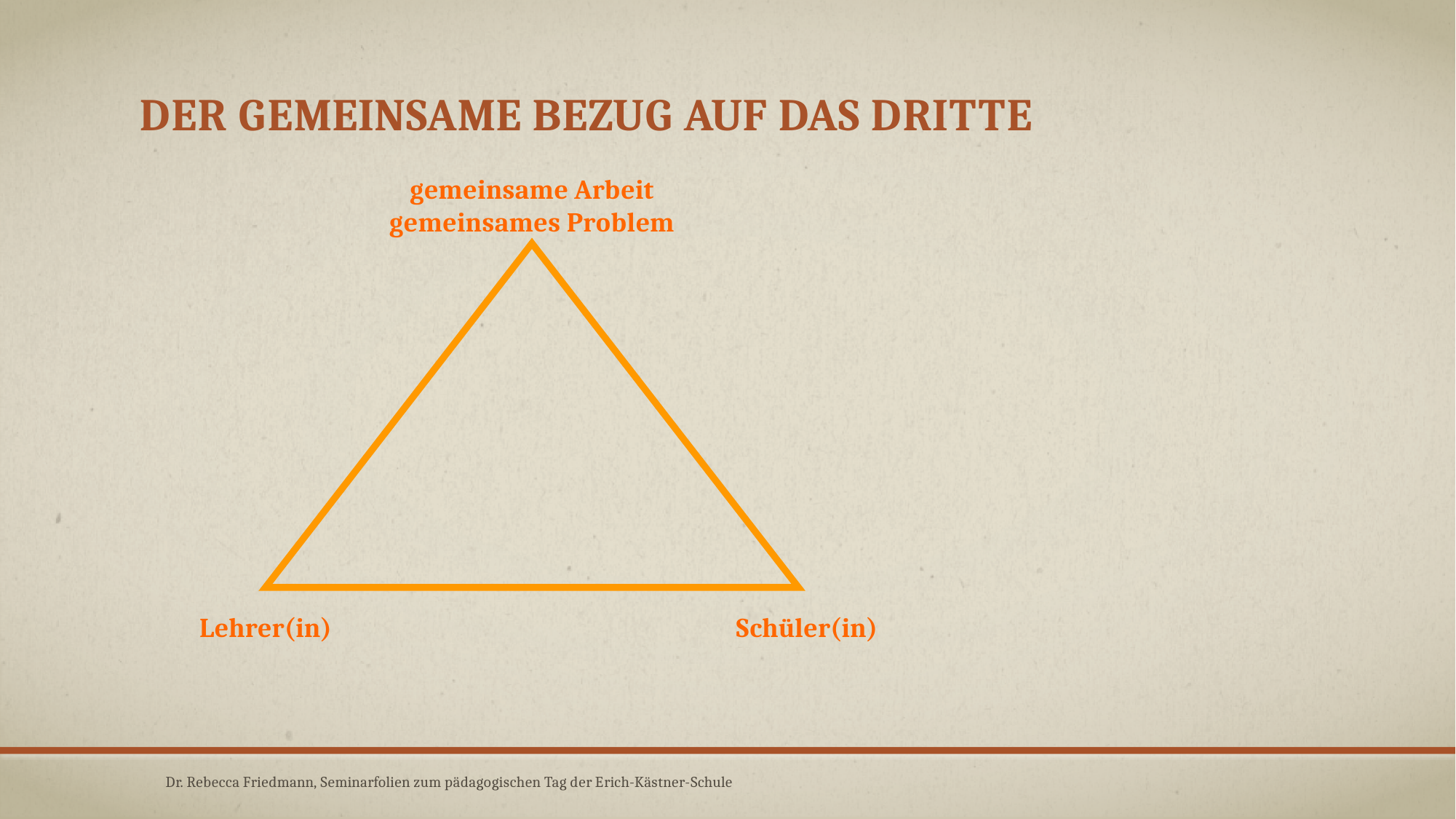

# Der gemeinsame Bezug auf das Dritte
gemeinsame Arbeit
gemeinsames Problem

Lehrer(in)
Schüler(in)
Dr. Rebecca Friedmann, Seminarfolien zum pädagogischen Tag der Erich-Kästner-Schule